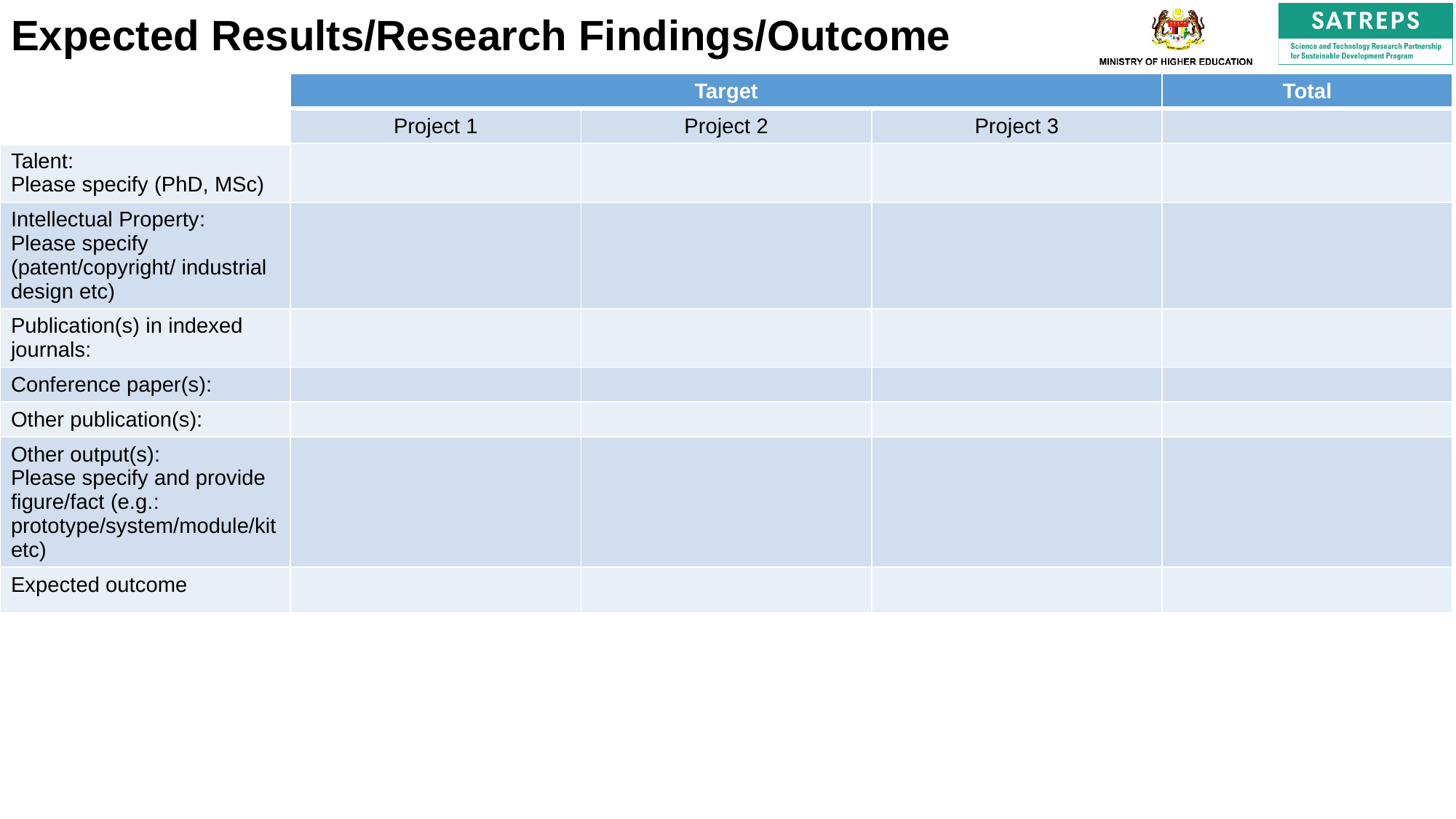

# Expected Results/Research Findings/Outcome
|  | Target |  |  | Total |
| --- | --- | --- | --- | --- |
|  | Project 1 | Project 2 | Project 3 |  |
| Talent: Please specify (PhD, MSc) |  |  |  |  |
| Intellectual Property: Please specify (patent/copyright/ industrial design etc) |  |  |  |  |
| Publication(s) in indexed journals: |  |  |  |  |
| Conference paper(s): |  |  |  |  |
| Other publication(s): |  |  |  |  |
| Other output(s): Please specify and provide figure/fact (e.g.: prototype/system/module/kit etc) |  |  |  |  |
| Expected outcome |  |  |  |  |